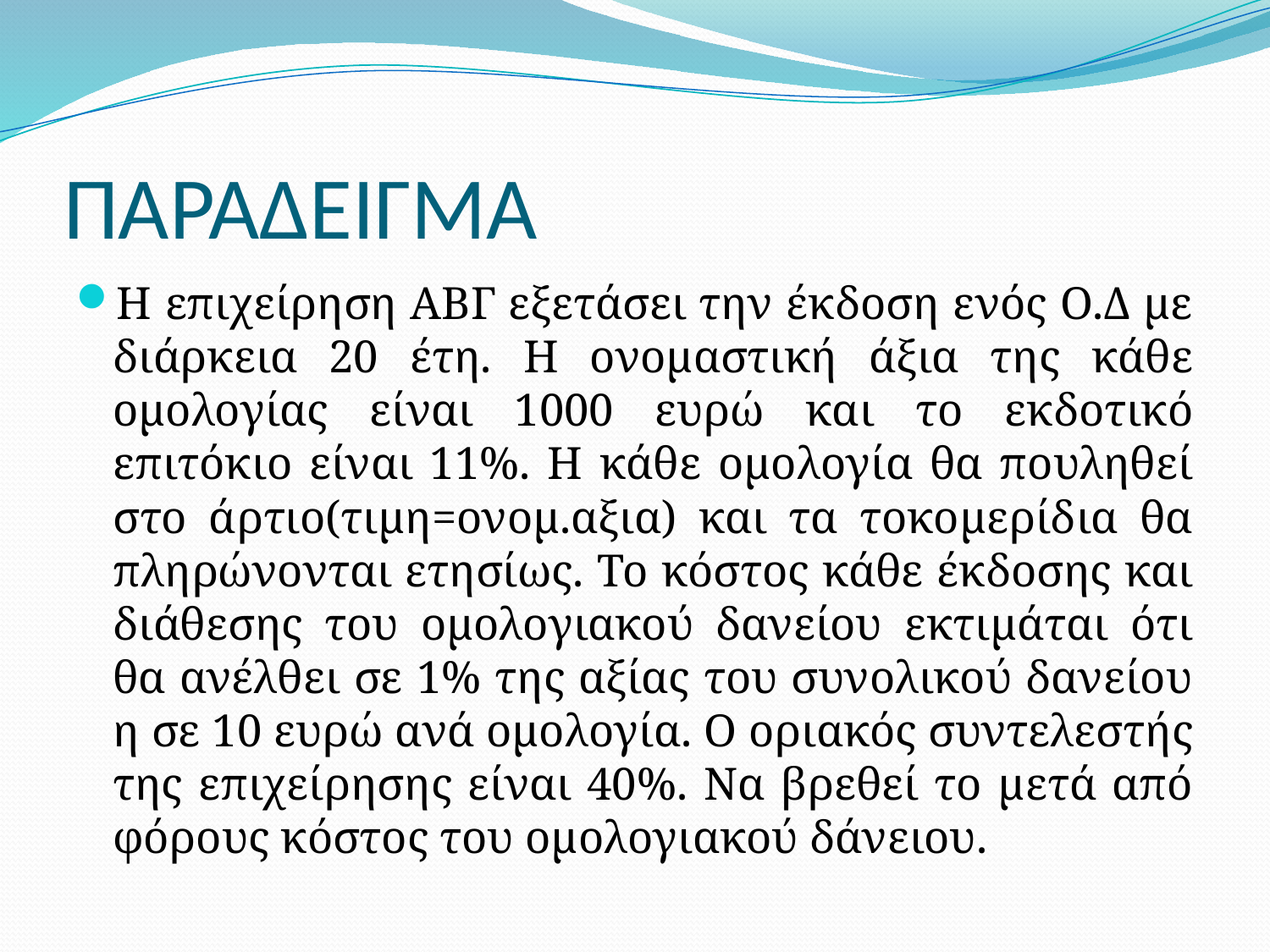

# ΠΑΡΑΔΕΙΓΜΑ
H επιχείρηση ΑΒΓ εξετάσει την έκδοση ενός Ο.Δ με διάρκεια 20 έτη. Η ονομαστική άξια της κάθε ομολογίας είναι 1000 ευρώ και το εκδοτικό επιτόκιο είναι 11%. Η κάθε ομολογία θα πουληθεί στο άρτιο(τιμη=ονομ.αξια) και τα τοκομερίδια θα πληρώνονται ετησίως. Το κόστος κάθε έκδοσης και διάθεσης του ομολογιακού δανείου εκτιμάται ότι θα ανέλθει σε 1% της αξίας του συνολικού δανείου η σε 10 ευρώ ανά ομολογία. Ο οριακός συντελεστής της επιχείρησης είναι 40%. Να βρεθεί το μετά από φόρους κόστος του ομολογιακού δάνειου.